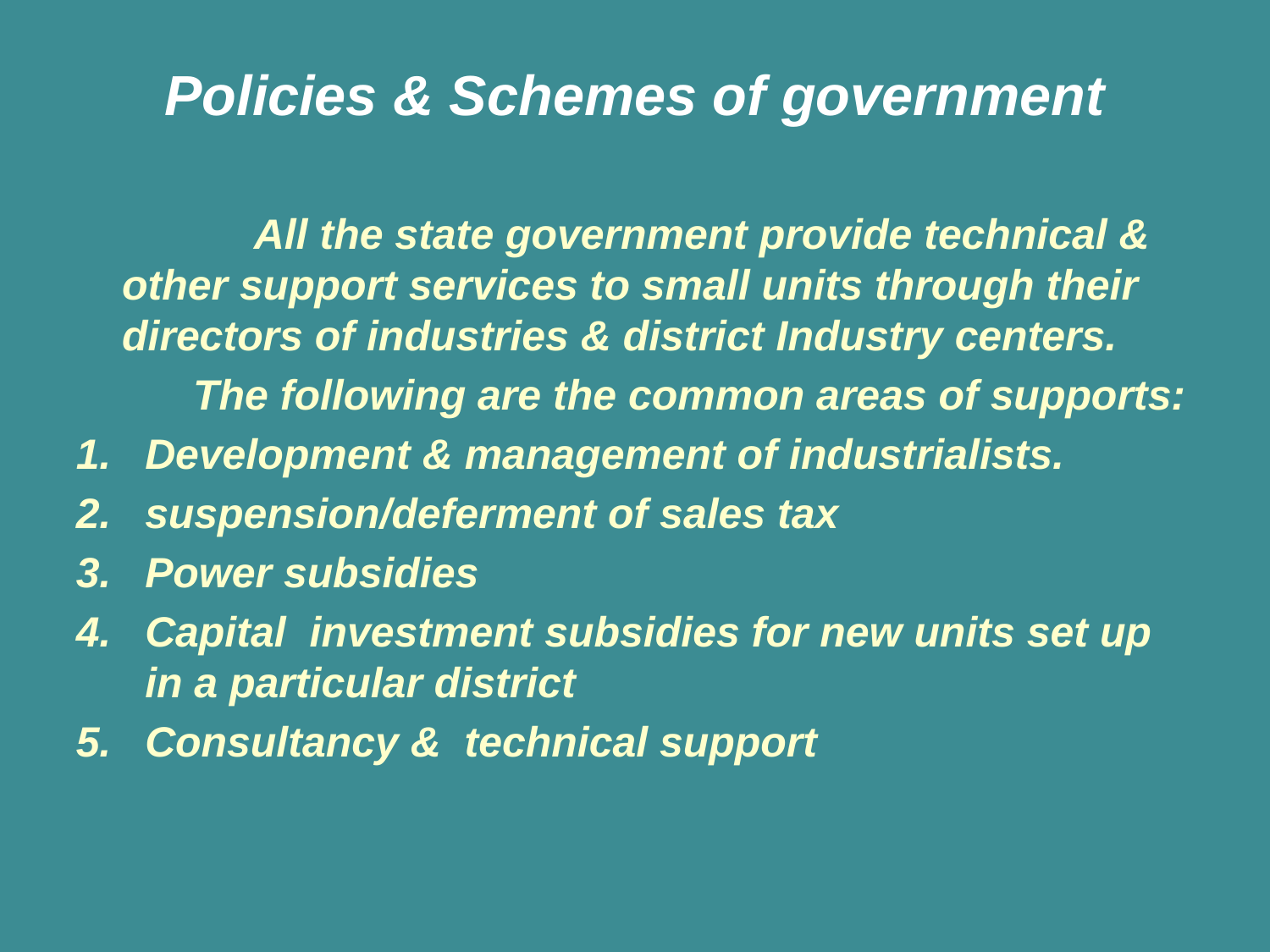

Policies & Schemes of government
               All the state government provide technical & other support services to small units through their directors of industries & district Industry centers.
		      The following are the common areas of supports:
Development & management of industrialists.
suspension/deferment of sales tax
Power subsidies
Capital  investment subsidies for new units set up in a particular district
Consultancy &  technical support